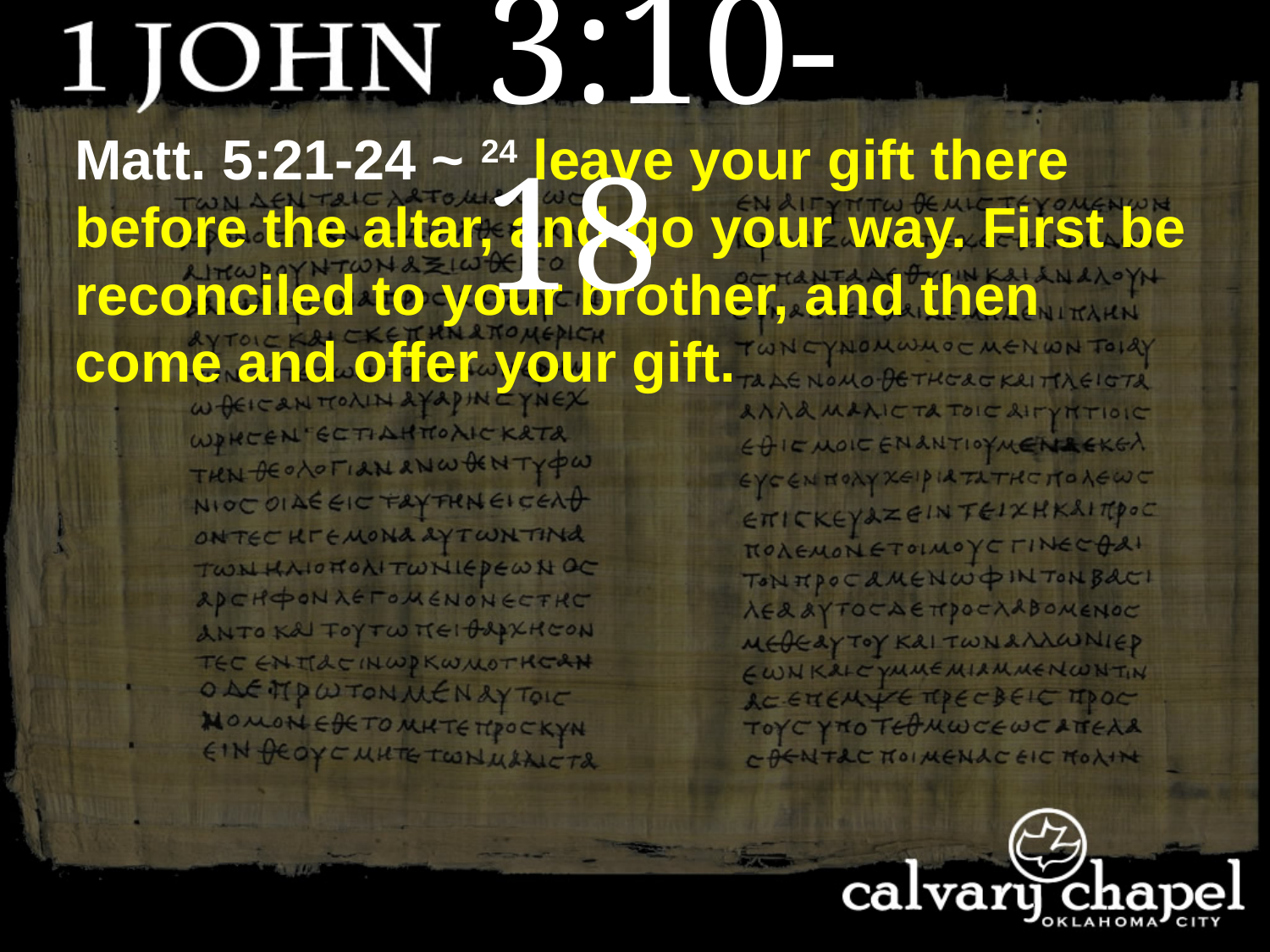

3:10-18
Matt. 5:21-24 ~ 24 leave your gift there before the altar, and go your way. First be reconciled to your brother, and then come and offer your gift.